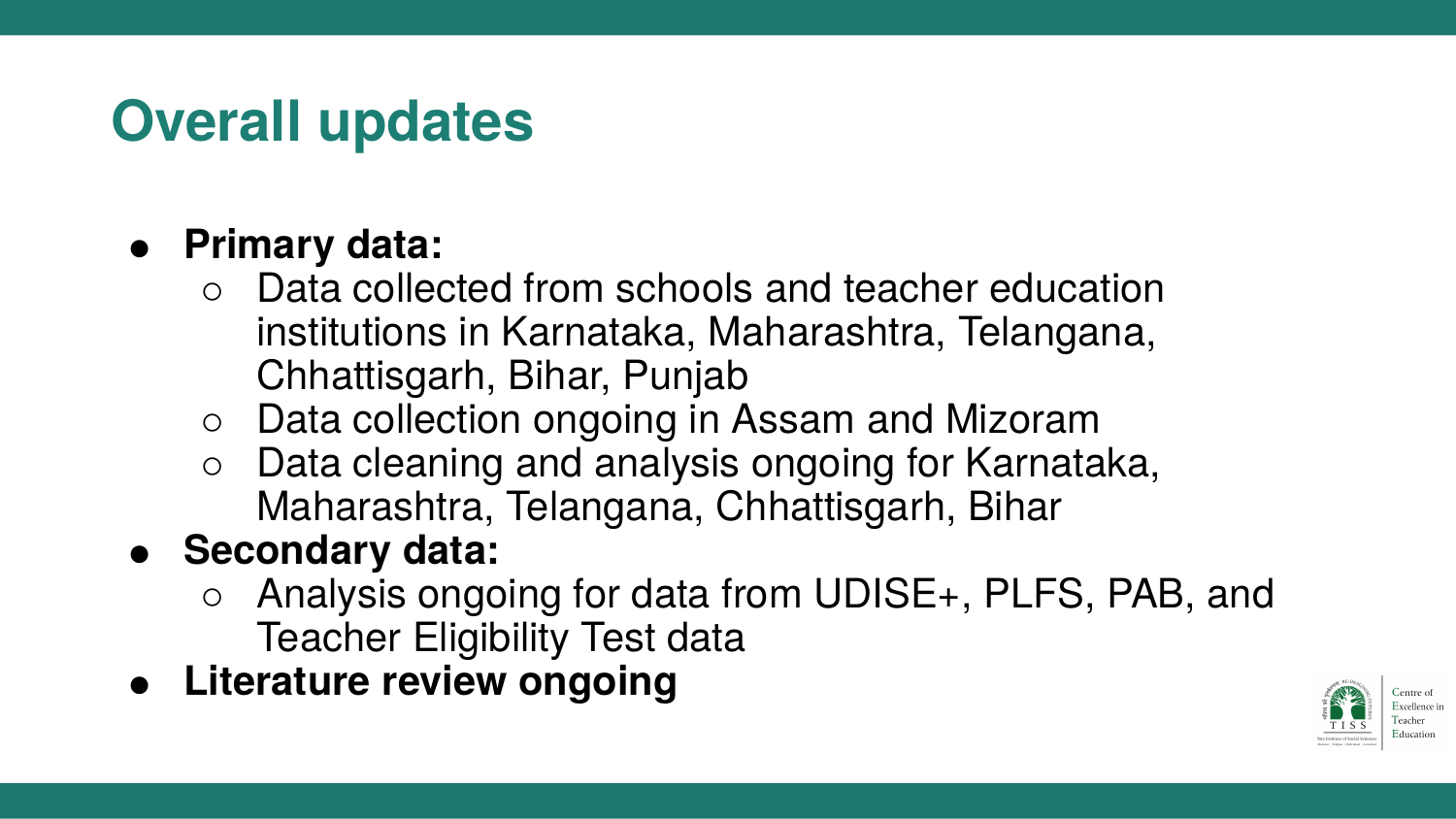

# Overall updates
Primary data:
Data collected from schools and teacher education institutions in Karnataka, Maharashtra, Telangana, Chhattisgarh, Bihar, Punjab
Data collection ongoing in Assam and Mizoram
Data cleaning and analysis ongoing for Karnataka, Maharashtra, Telangana, Chhattisgarh, Bihar
Secondary data:
Analysis ongoing for data from UDISE+, PLFS, PAB, and Teacher Eligibility Test data
Literature review ongoing